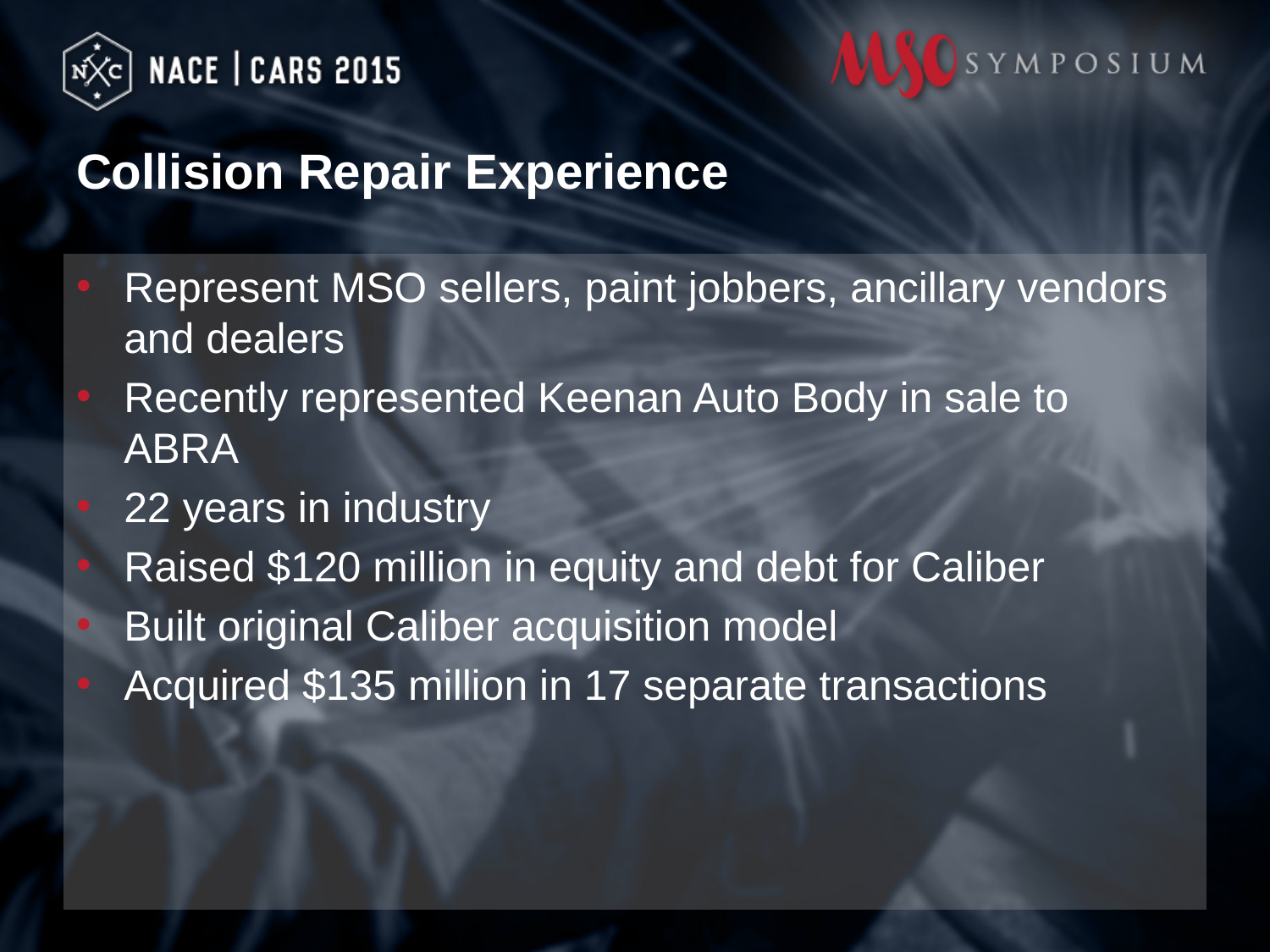

# Collision Repair Experience
Represent MSO sellers, paint jobbers, ancillary vendors and dealers
Recently represented Keenan Auto Body in sale to ABRA
22 years in industry
Raised $120 million in equity and debt for Caliber
Built original Caliber acquisition model
Acquired $135 million in 17 separate transactions